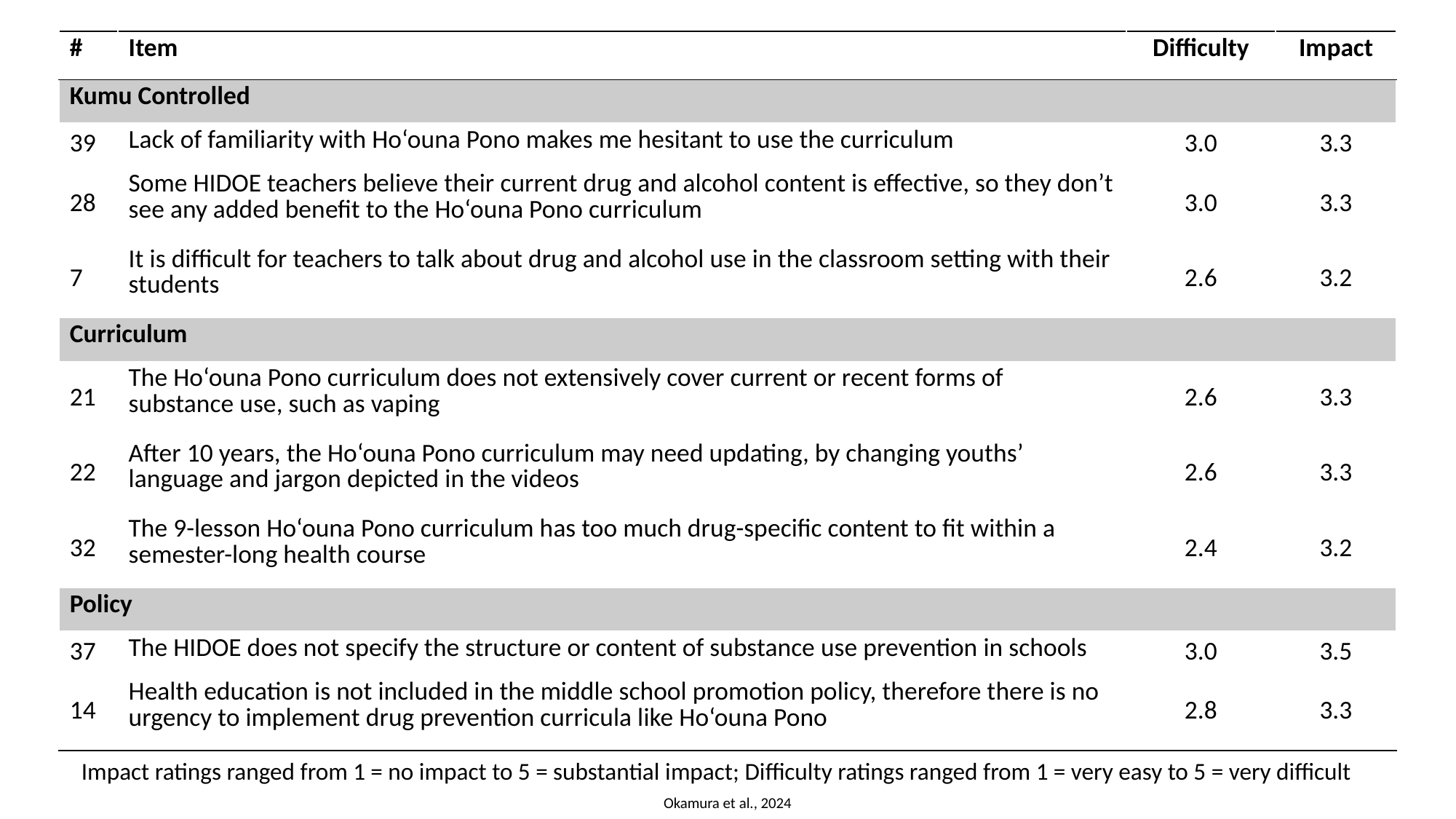

| # | Item | Difficulty | Impact |
| --- | --- | --- | --- |
| Kumu Controlled | Kumu Controlled |  |  |
| 39 | Lack of familiarity with Ho‘ouna Pono makes me hesitant to use the curriculum | 3.0 | 3.3 |
| 28 | Some HIDOE teachers believe their current drug and alcohol content is effective, so they don’t see any added benefit to the Ho‘ouna Pono curriculum | 3.0 | 3.3 |
| 7 | It is difficult for teachers to talk about drug and alcohol use in the classroom setting with their students | 2.6 | 3.2 |
| Curriculum | Curriculum |  |  |
| 21 | The Ho‘ouna Pono curriculum does not extensively cover current or recent forms of substance use, such as vaping | 2.6 | 3.3 |
| 22 | After 10 years, the Ho‘ouna Pono curriculum may need updating, by changing youths’ language and jargon depicted in the videos | 2.6 | 3.3 |
| 32 | The 9-lesson Ho‘ouna Pono curriculum has too much drug-specific content to fit within a semester-long health course | 2.4 | 3.2 |
| Policy | Policy |  |  |
| 37 | The HIDOE does not specify the structure or content of substance use prevention in schools | 3.0 | 3.5 |
| 14 | Health education is not included in the middle school promotion policy, therefore there is no urgency to implement drug prevention curricula like Ho‘ouna Pono | 2.8 | 3.3 |
Impact ratings ranged from 1 = no impact to 5 = substantial impact; Difficulty ratings ranged from 1 = very easy to 5 = very difficult
Okamura et al., 2024